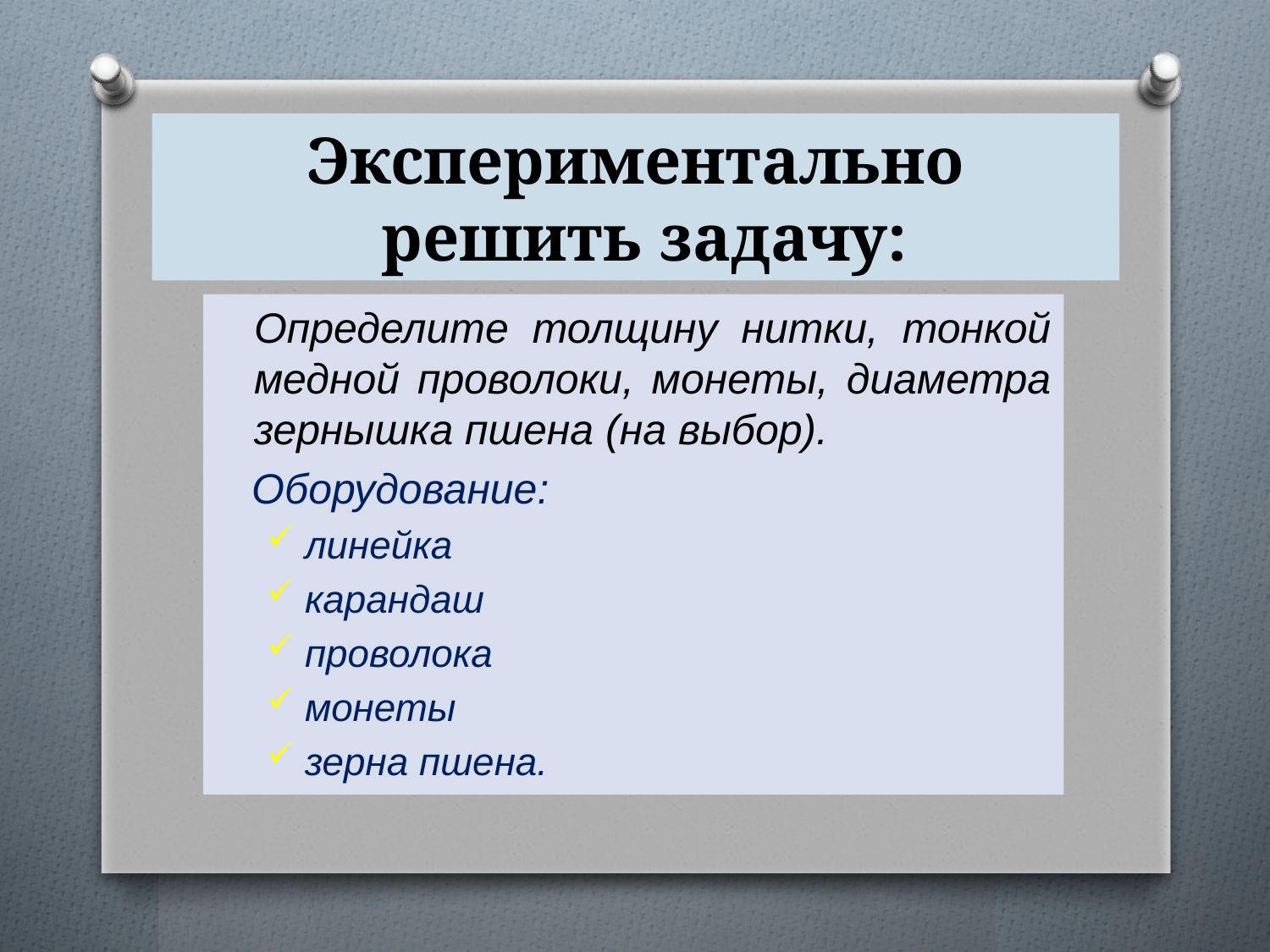

# Экспериментально решить задачу:
	Определите толщину нитки, тонкой медной проволоки, монеты, диаметра зернышка пшена (на выбор).
   Оборудование:
линейка
карандаш
проволока
монеты
зерна пшена.